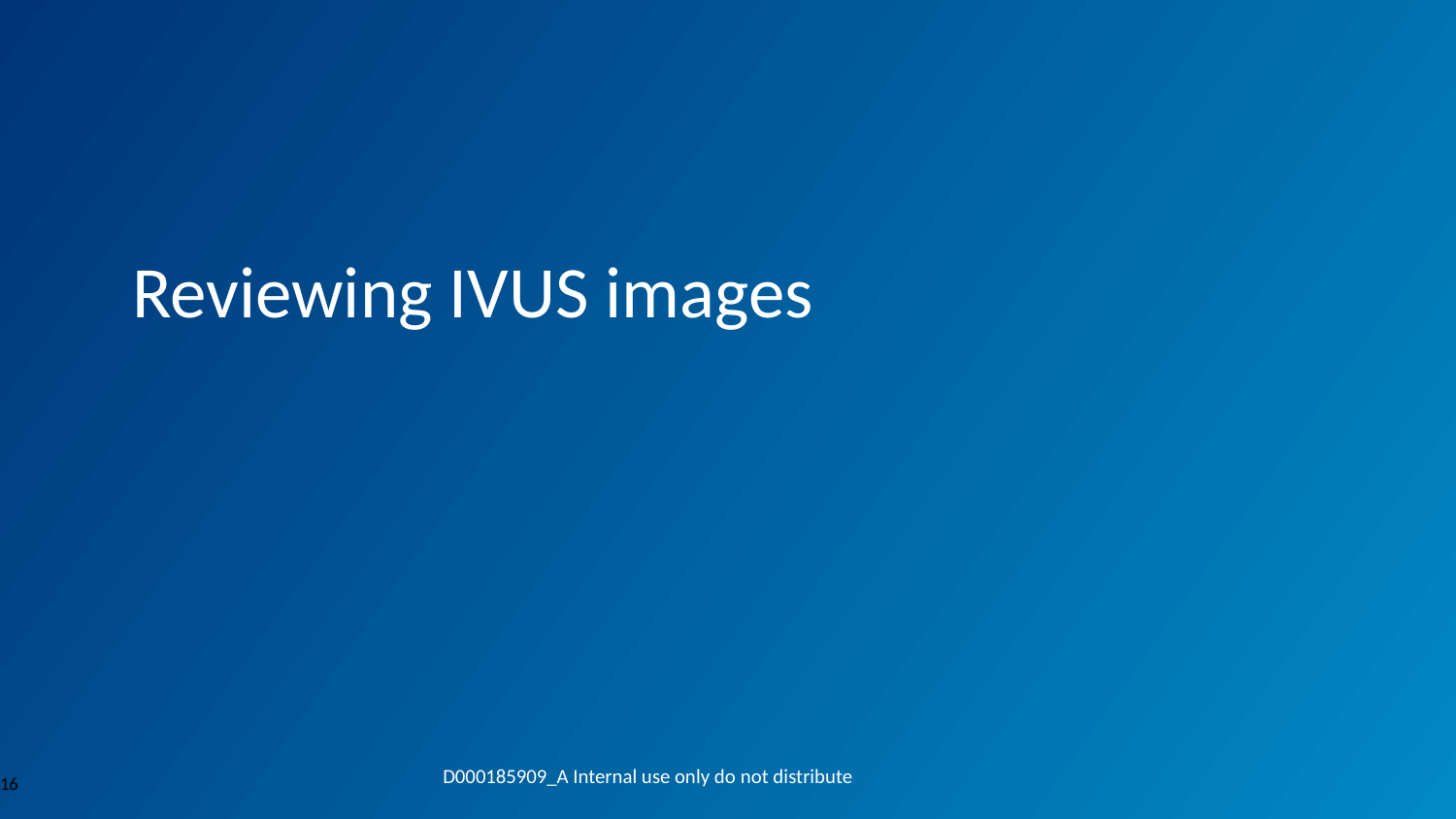

Reviewing IVUS images
D000185909_A Internal use only do not distribute
16